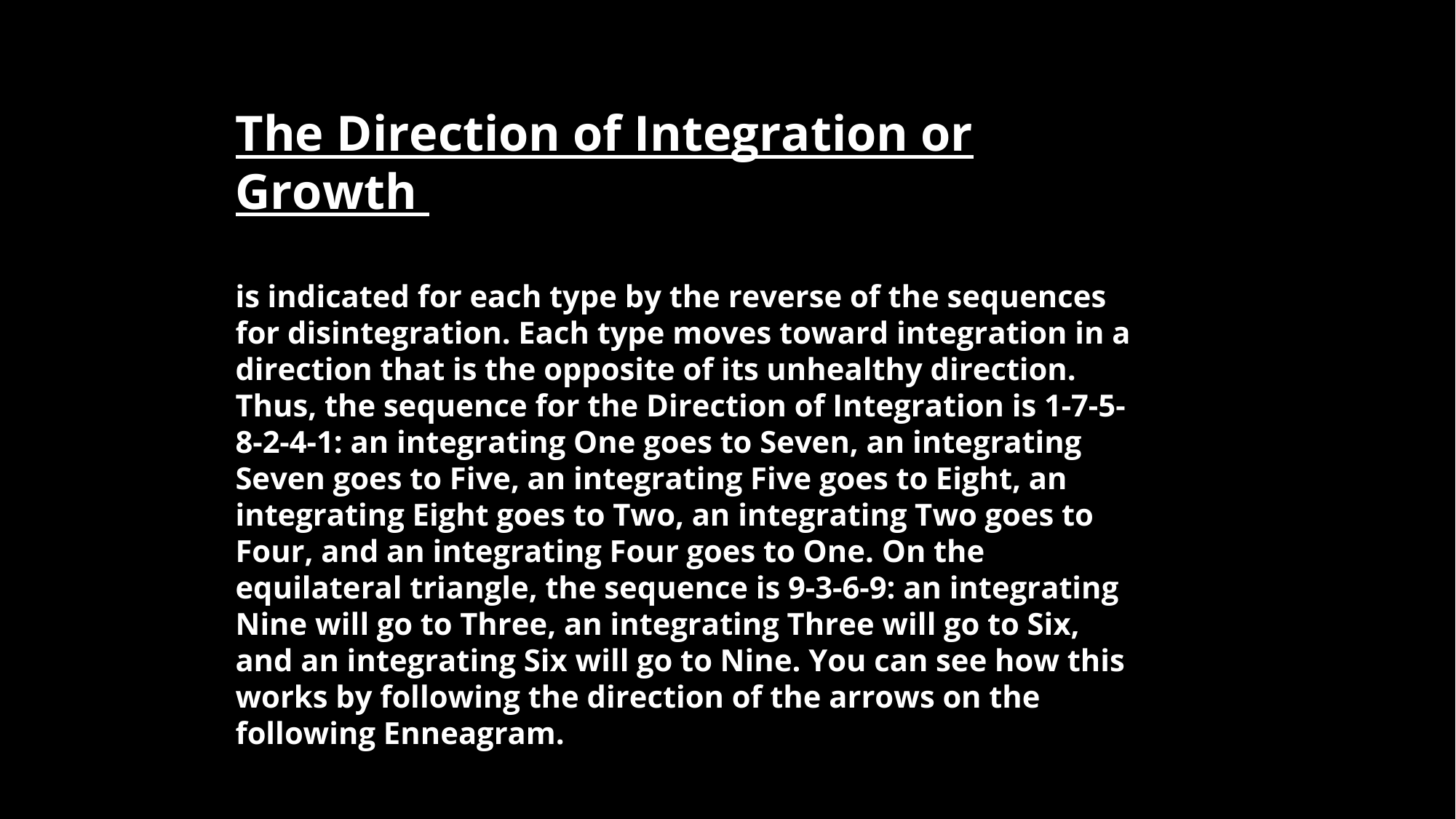

The Direction of Integration or Growth

is indicated for each type by the reverse of the sequences for disintegration. Each type moves toward integration in a direction that is the opposite of its unhealthy direction. Thus, the sequence for the Direction of Integration is 1-7-5-8-2-4-1: an integrating One goes to Seven, an integrating Seven goes to Five, an integrating Five goes to Eight, an integrating Eight goes to Two, an integrating Two goes to Four, and an integrating Four goes to One. On the equilateral triangle, the sequence is 9-3-6-9: an integrating Nine will go to Three, an integrating Three will go to Six, and an integrating Six will go to Nine. You can see how this works by following the direction of the arrows on the following Enneagram.